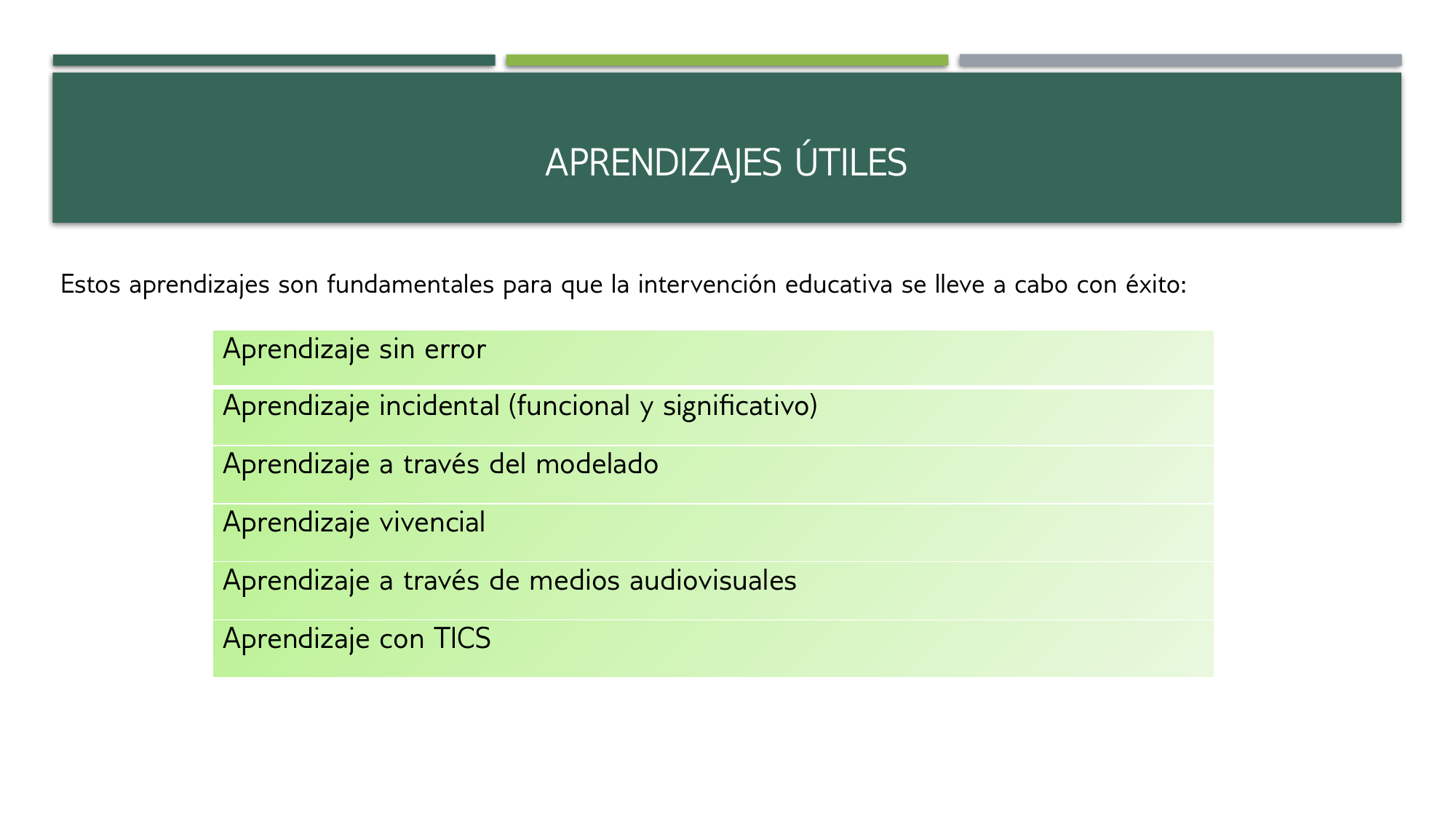

# Aprendizajes útiles
Estos aprendizajes son fundamentales para que la intervención educativa se lleve a cabo con éxito:

| Aprendizaje sin error |
| --- |
| Aprendizaje incidental (funcional y significativo) |
| Aprendizaje a través del modelado |
| Aprendizaje vivencial |
| Aprendizaje a través de medios audiovisuales |
| Aprendizaje con TICS |